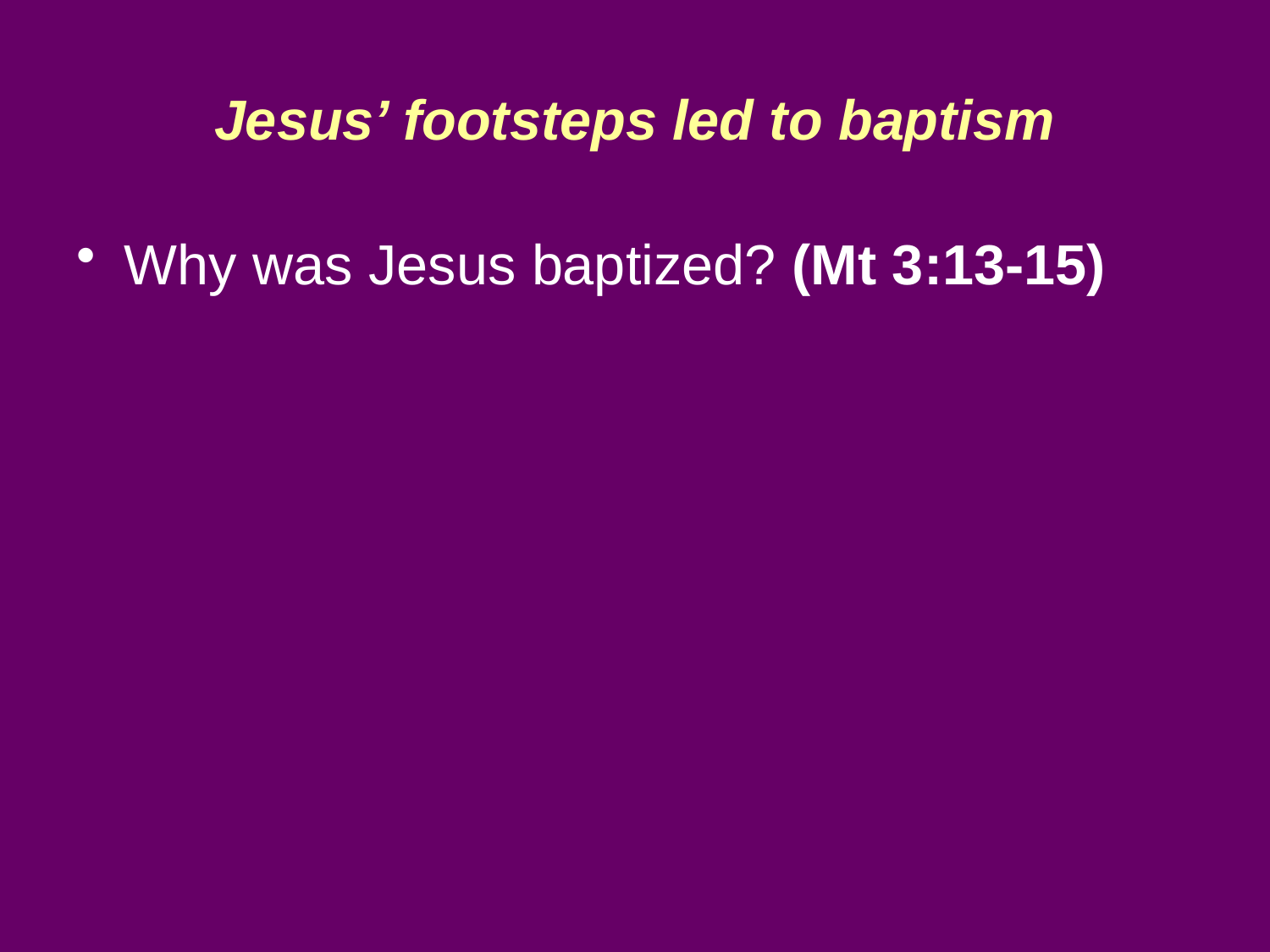

# Jesus’ footsteps led to baptism
Why was Jesus baptized? (Mt 3:13-15)